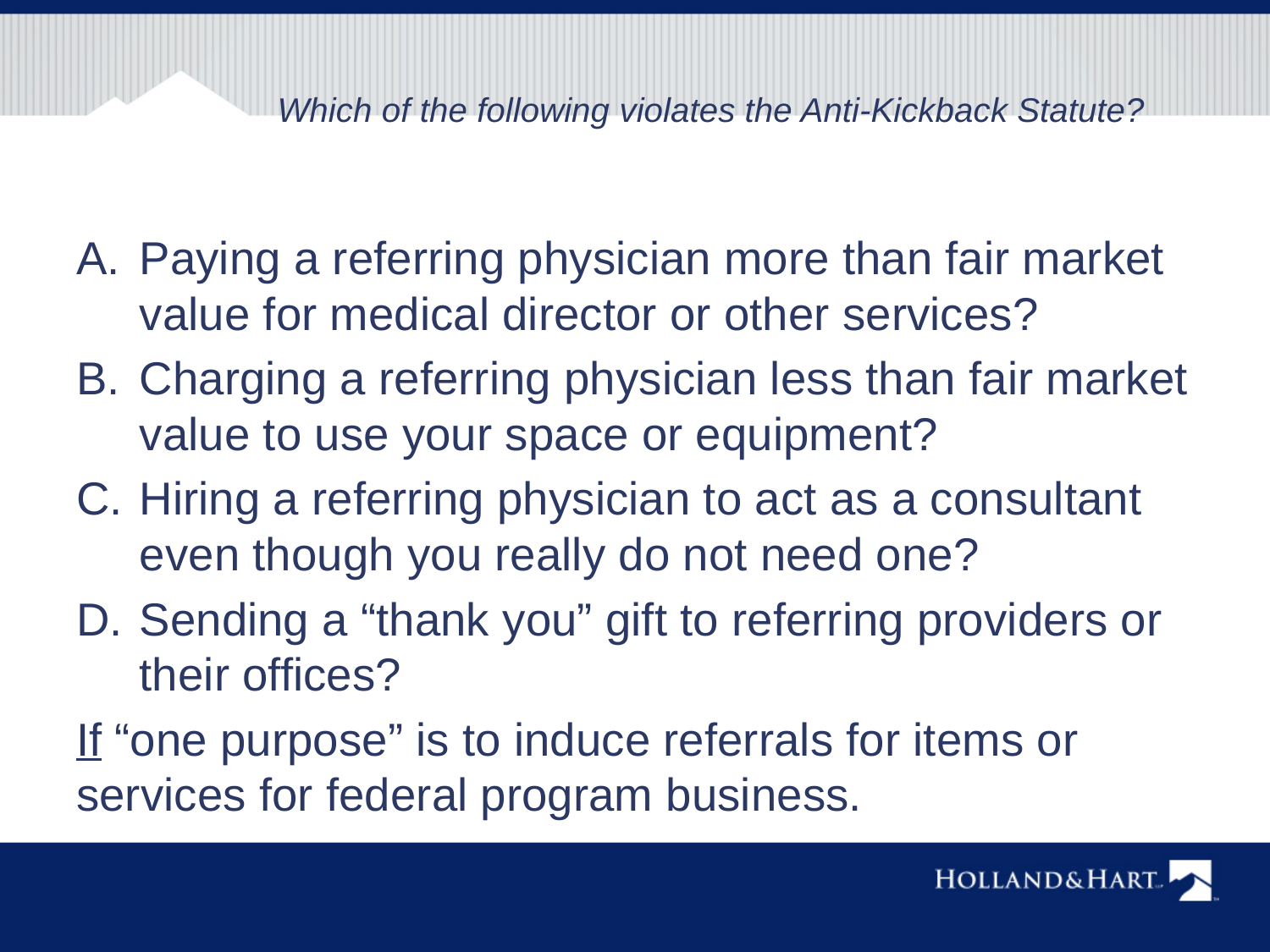

# Which of the following violates the Anti-Kickback Statute?
Paying a referring physician more than fair market value for medical director or other services?
Charging a referring physician less than fair market value to use your space or equipment?
Hiring a referring physician to act as a consultant even though you really do not need one?
Sending a “thank you” gift to referring providers or their offices?
If “one purpose” is to induce referrals for items or services for federal program business.